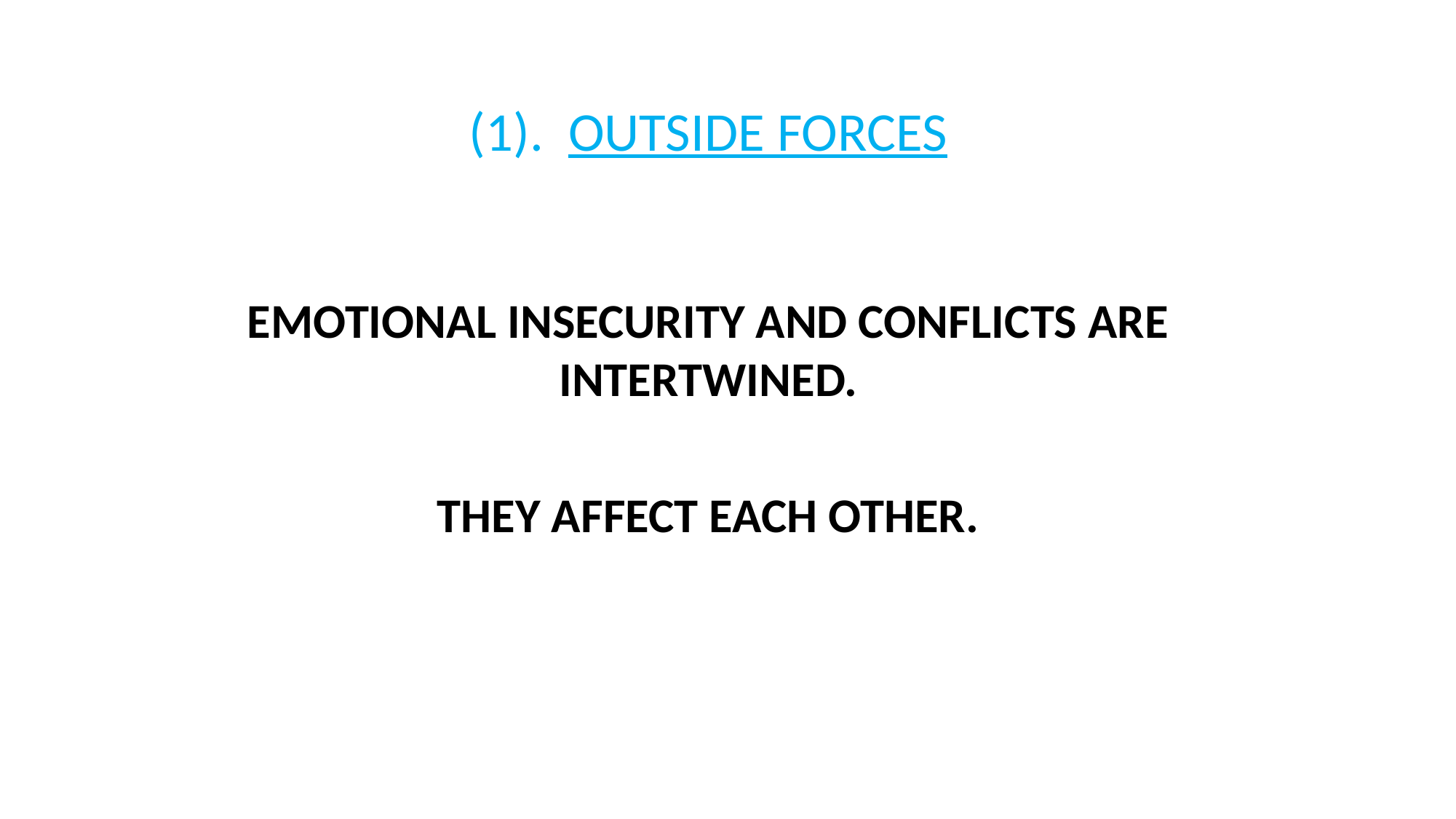

# (1).  OUTSIDE FORCES

EMOTIONAL INSECURITY AND CONFLICTS ARE INTERTWINED.

THEY AFFECT EACH OTHER.